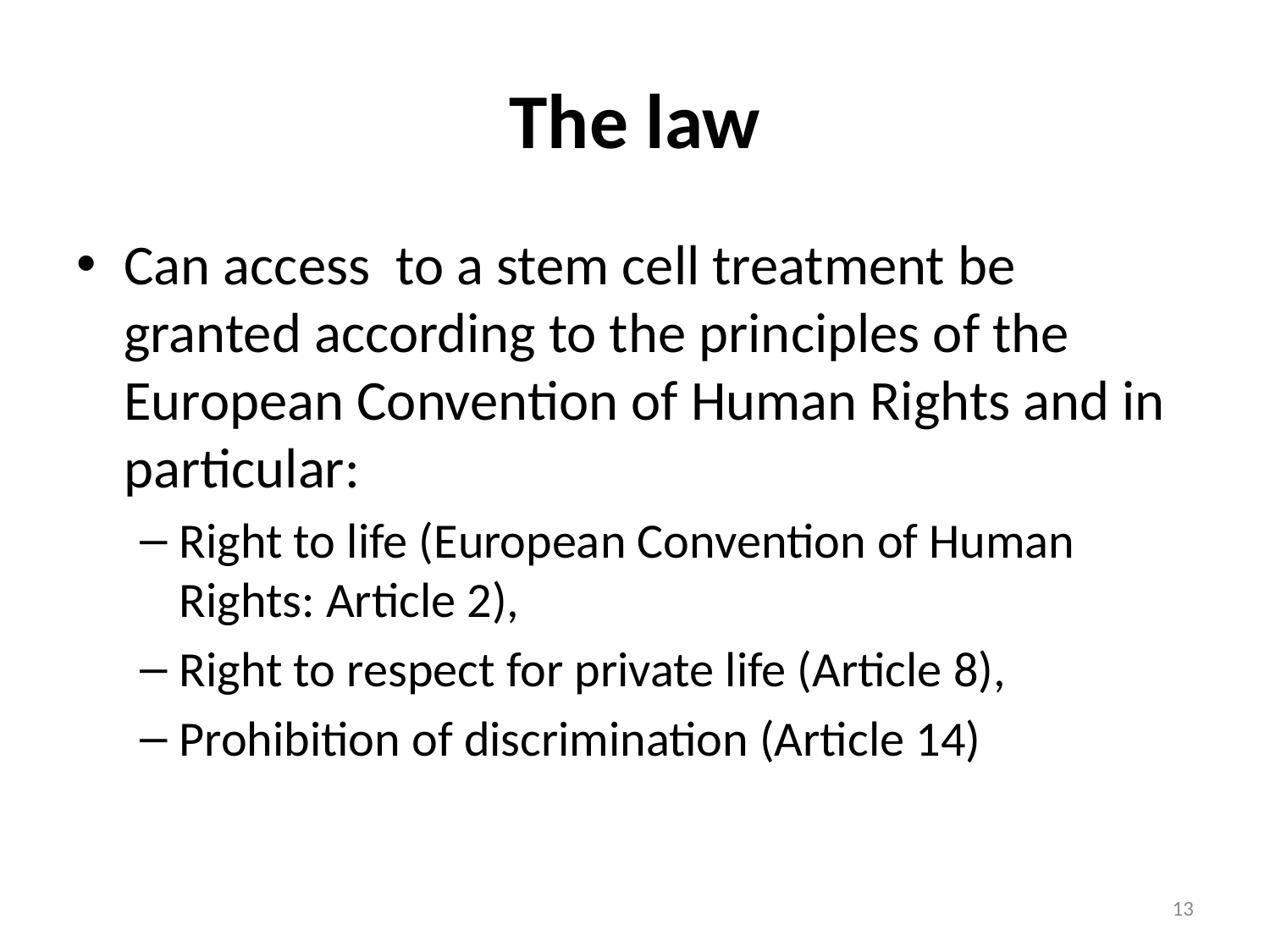

# The law
Can access  to a stem cell treatment be granted according to the principles of the European Convention of Human Rights and in particular:
Right to life (European Convention of Human Rights: Article 2),
Right to respect for private life (Article 8),
Prohibition of discrimination (Article 14)
13